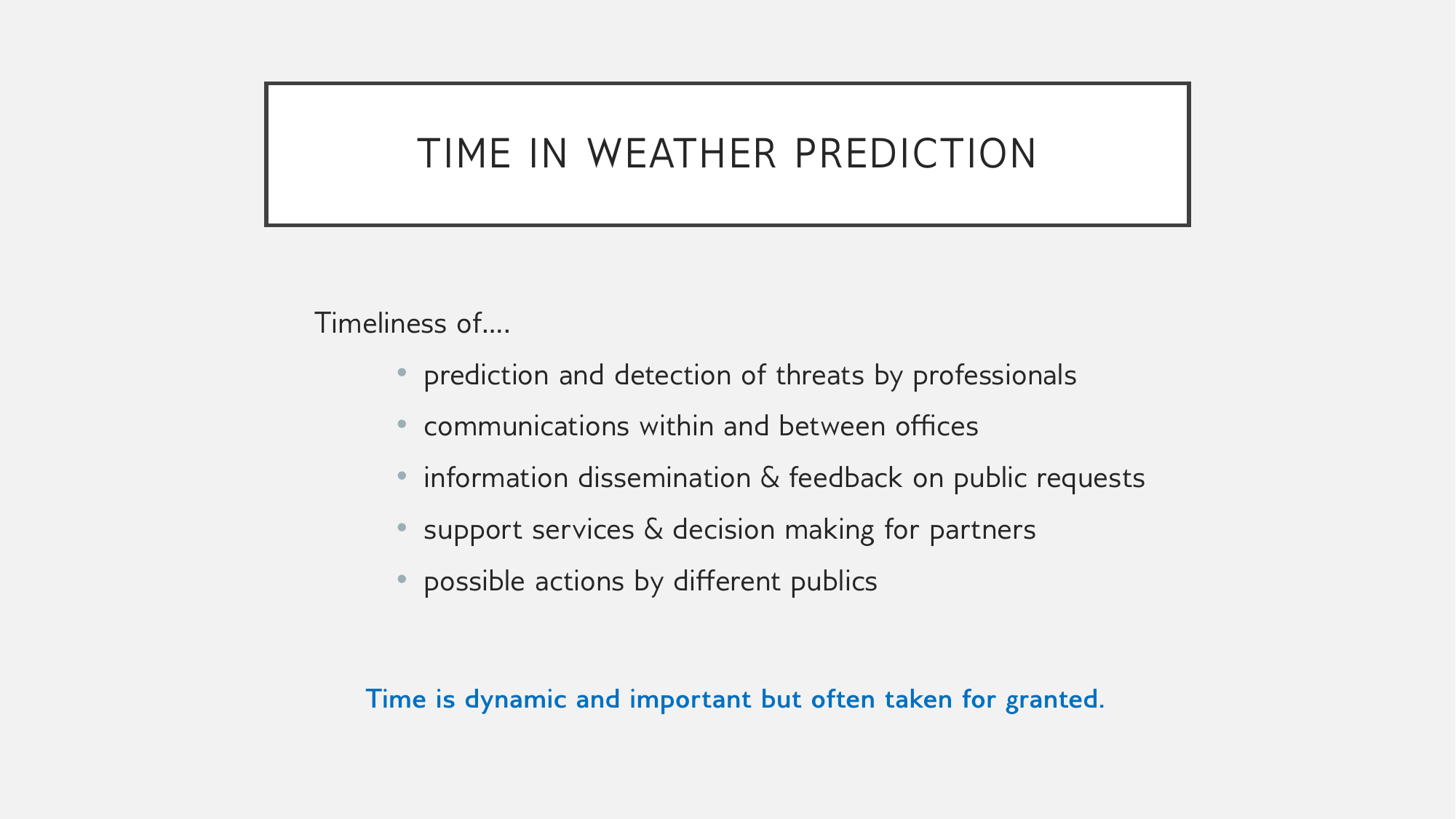

# Time in weather Prediction
Timeliness of….
prediction and detection of threats by professionals
communications within and between offices
information dissemination & feedback on public requests
support services & decision making for partners
possible actions by different publics
Time is dynamic and important but often taken for granted.